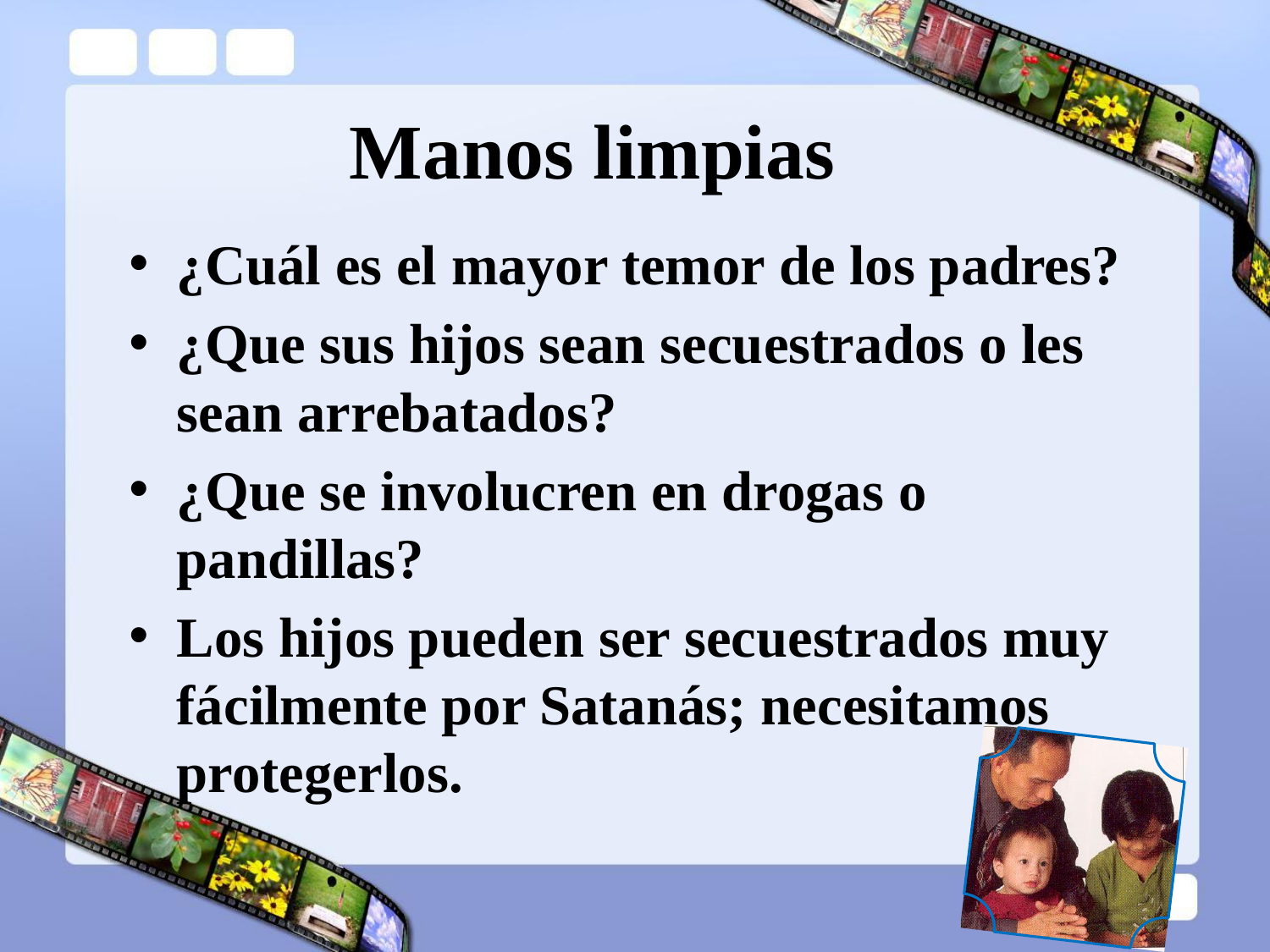

# Manos limpias
¿Cuál es el mayor temor de los padres?
¿Que sus hijos sean secuestrados o les sean arrebatados?
¿Que se involucren en drogas o pandillas?
Los hijos pueden ser secuestrados muy fácilmente por Satanás; necesitamos protegerlos.